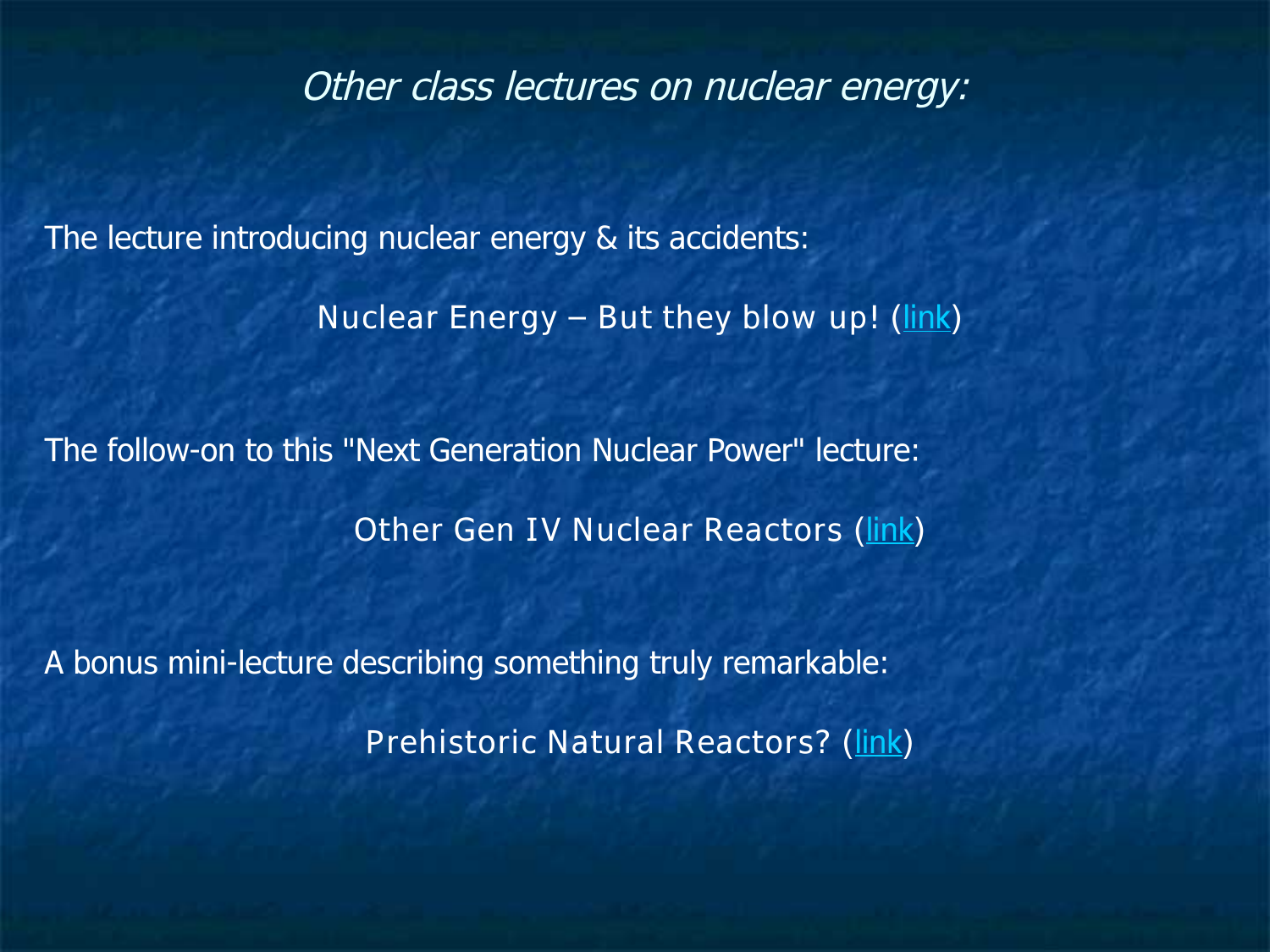

# Other class lectures on nuclear energy:
The lecture introducing nuclear energy & its accidents:

Nuclear Energy – But they blow up! (link)

The follow-on to this "Next Generation Nuclear Power" lecture:

Other Gen IV Nuclear Reactors (link)

A bonus mini-lecture describing something truly remarkable:

Prehistoric Natural Reactors? (link)